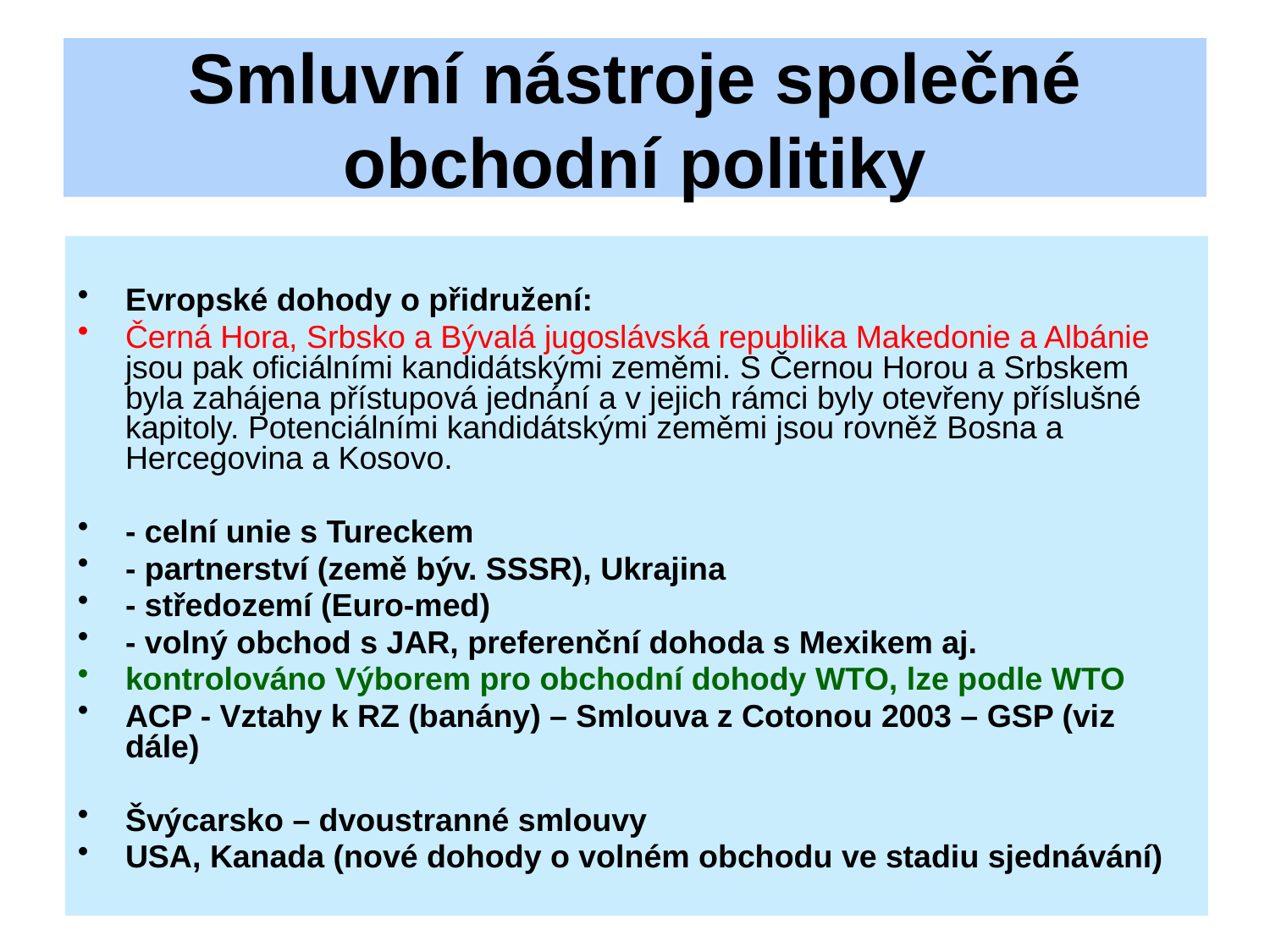

# Smluvní nástroje společné obchodní politiky

Evropské dohody o přidružení:
Černá Hora, Srbsko a Bývalá jugoslávská republika Makedonie a Albánie jsou pak oficiálními kandidátskými zeměmi. S Černou Horou a Srbskem byla zahájena přístupová jednání a v jejich rámci byly otevřeny příslušné kapitoly. Potenciálními kandidátskými zeměmi jsou rovněž Bosna a Hercegovina a Kosovo.

- celní unie s Tureckem
- partnerství (země býv. SSSR), Ukrajina
- středozemí (Euro-med)
- volný obchod s JAR, preferenční dohoda s Mexikem aj.
kontrolováno Výborem pro obchodní dohody WTO, lze podle WTO
ACP - Vztahy k RZ (banány) – Smlouva z Cotonou 2003 – GSP (viz dále)

Švýcarsko – dvoustranné smlouvy
USA, Kanada (nové dohody o volném obchodu ve stadiu sjednávání)